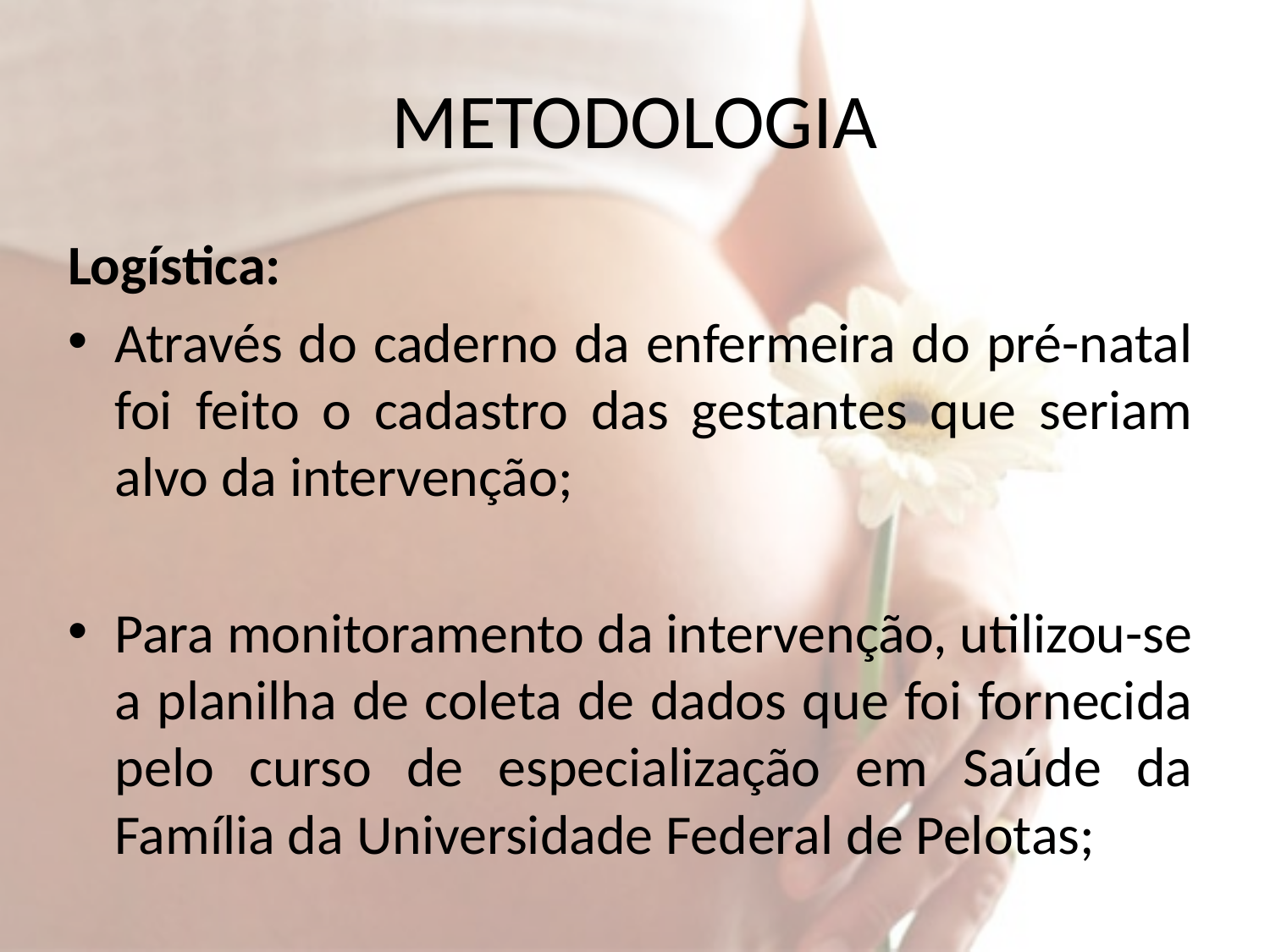

# METODOLOGIA
Logística:
Através do caderno da enfermeira do pré-natal foi feito o cadastro das gestantes que seriam alvo da intervenção;

Para monitoramento da intervenção, utilizou-se a planilha de coleta de dados que foi fornecida pelo curso de especialização em Saúde da Família da Universidade Federal de Pelotas;